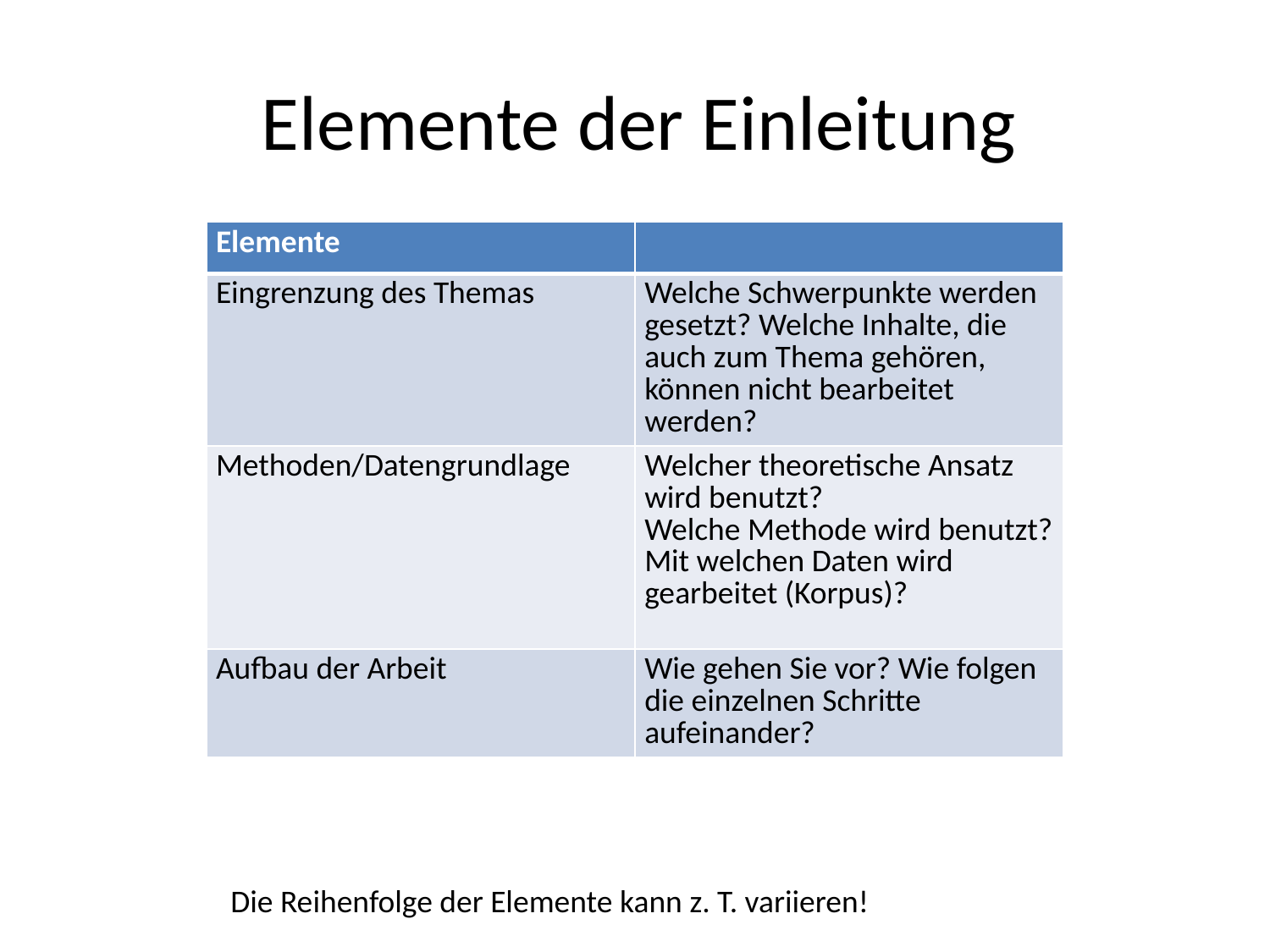

# Elemente der Einleitung
| Elemente |  |
| --- | --- |
| Eingrenzung des Themas | Welche Schwerpunkte werden gesetzt? Welche Inhalte, die auch zum Thema gehören, können nicht bearbeitet werden? |
| Methoden/Datengrundlage | Welcher theoretische Ansatz wird benutzt? Welche Methode wird benutzt? Mit welchen Daten wird gearbeitet (Korpus)? |
| Aufbau der Arbeit | Wie gehen Sie vor? Wie folgen die einzelnen Schritte aufeinander? |
Die Reihenfolge der Elemente kann z. T. variieren!